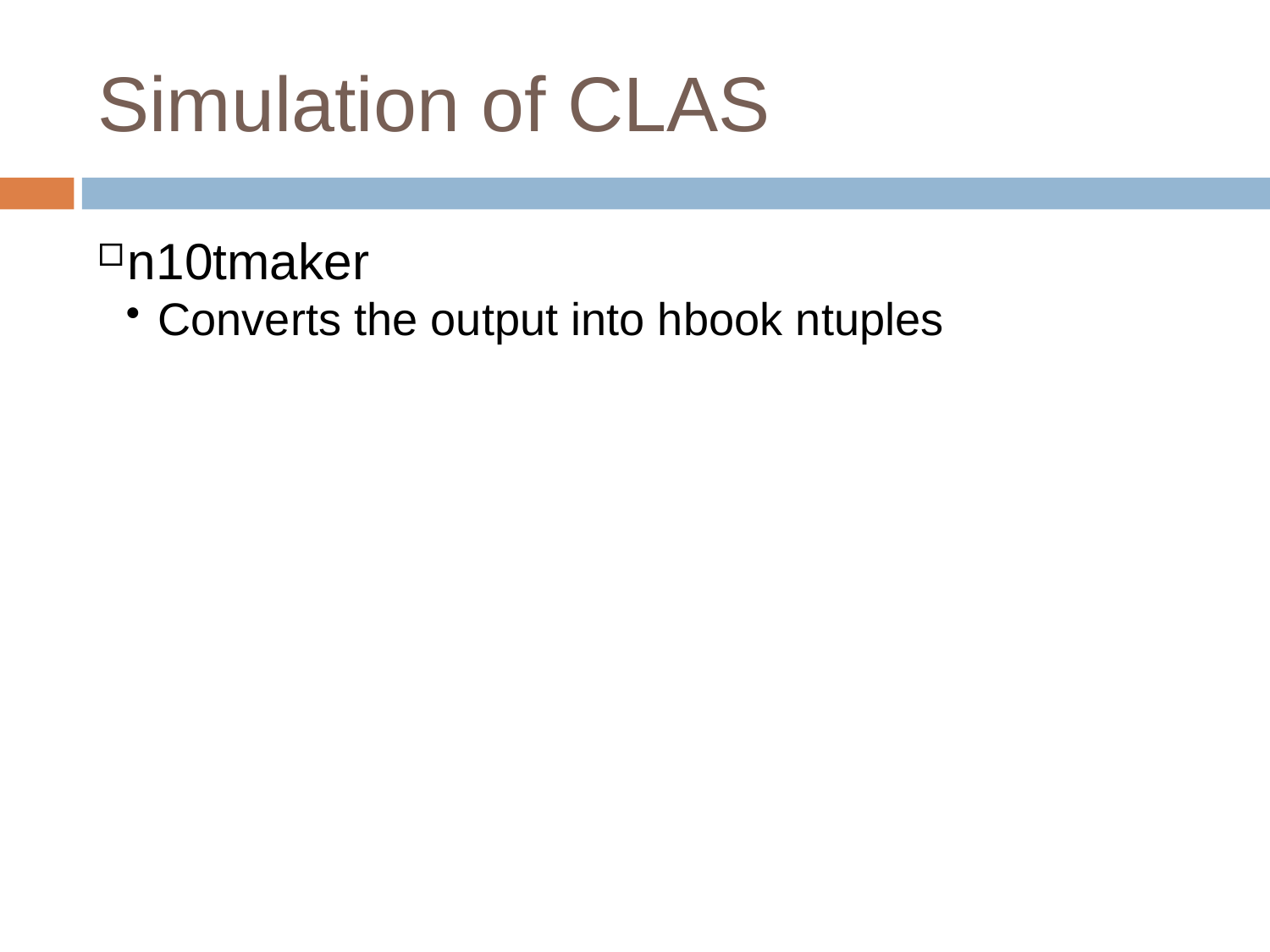

41
Simulation of CLAS
n10tmaker
Converts the output into hbook ntuples